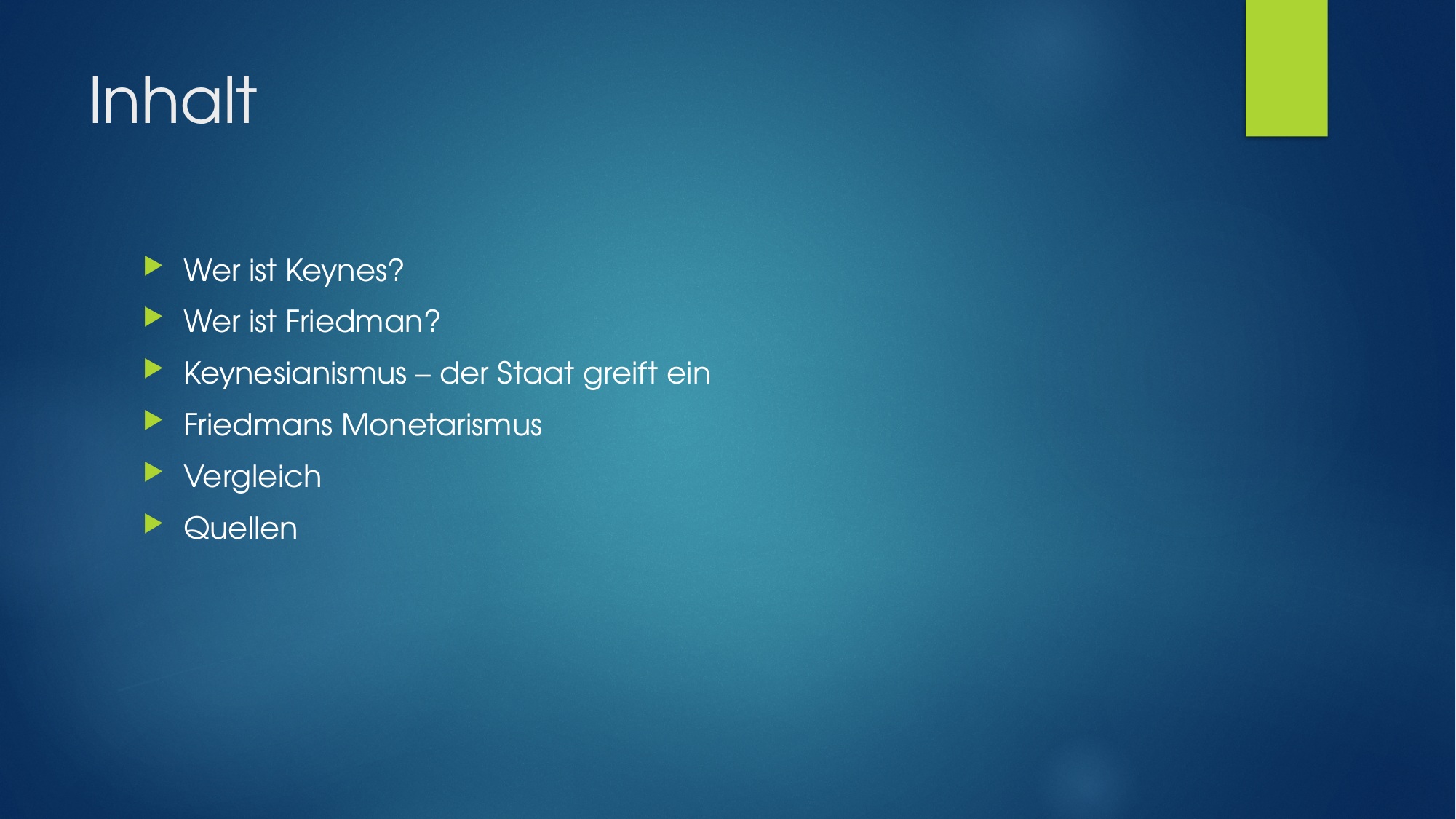

# Inhalt
Wer ist Keynes?
Wer ist Friedman?
Keynesianismus – der Staat greift ein
Friedmans Monetarismus
Vergleich
Quellen